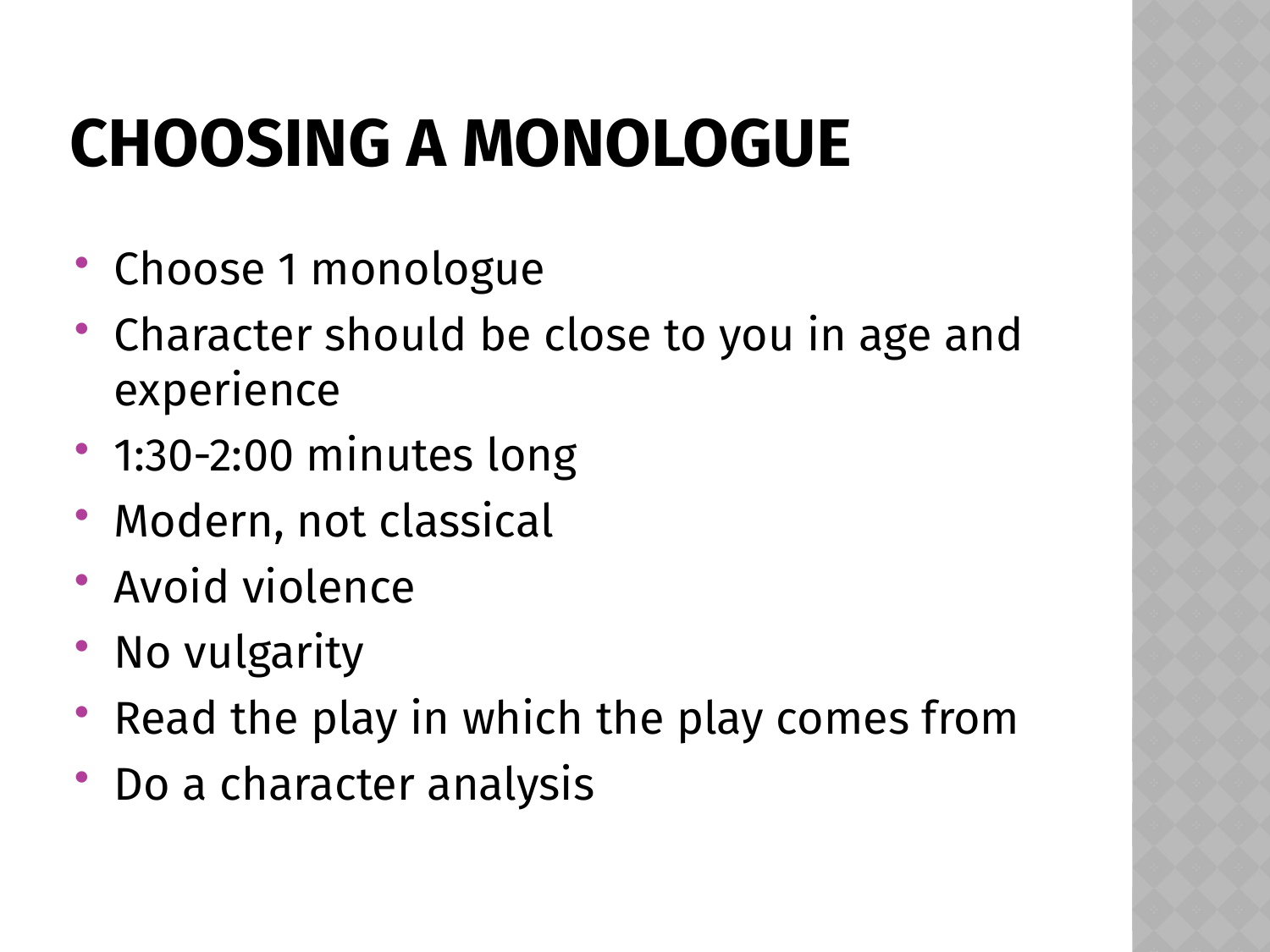

# Choosing a monologue
Choose 1 monologue
Character should be close to you in age and experience
1:30-2:00 minutes long
Modern, not classical
Avoid violence
No vulgarity
Read the play in which the play comes from
Do a character analysis